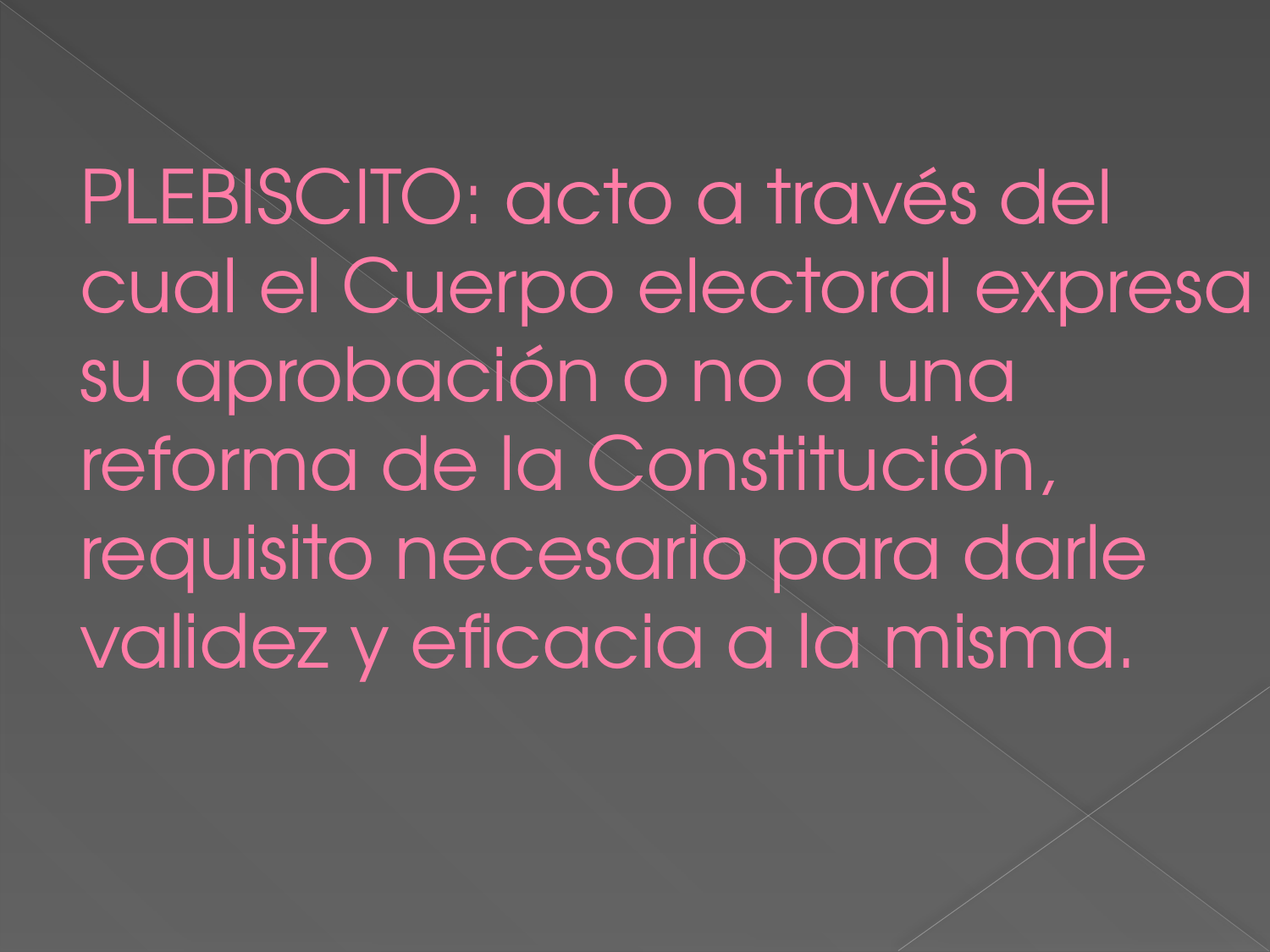

PLEBISCITO: acto a través del cual el Cuerpo electoral expresa su aprobación o no a una reforma de la Constitución, requisito necesario para darle validez y eficacia a la misma.